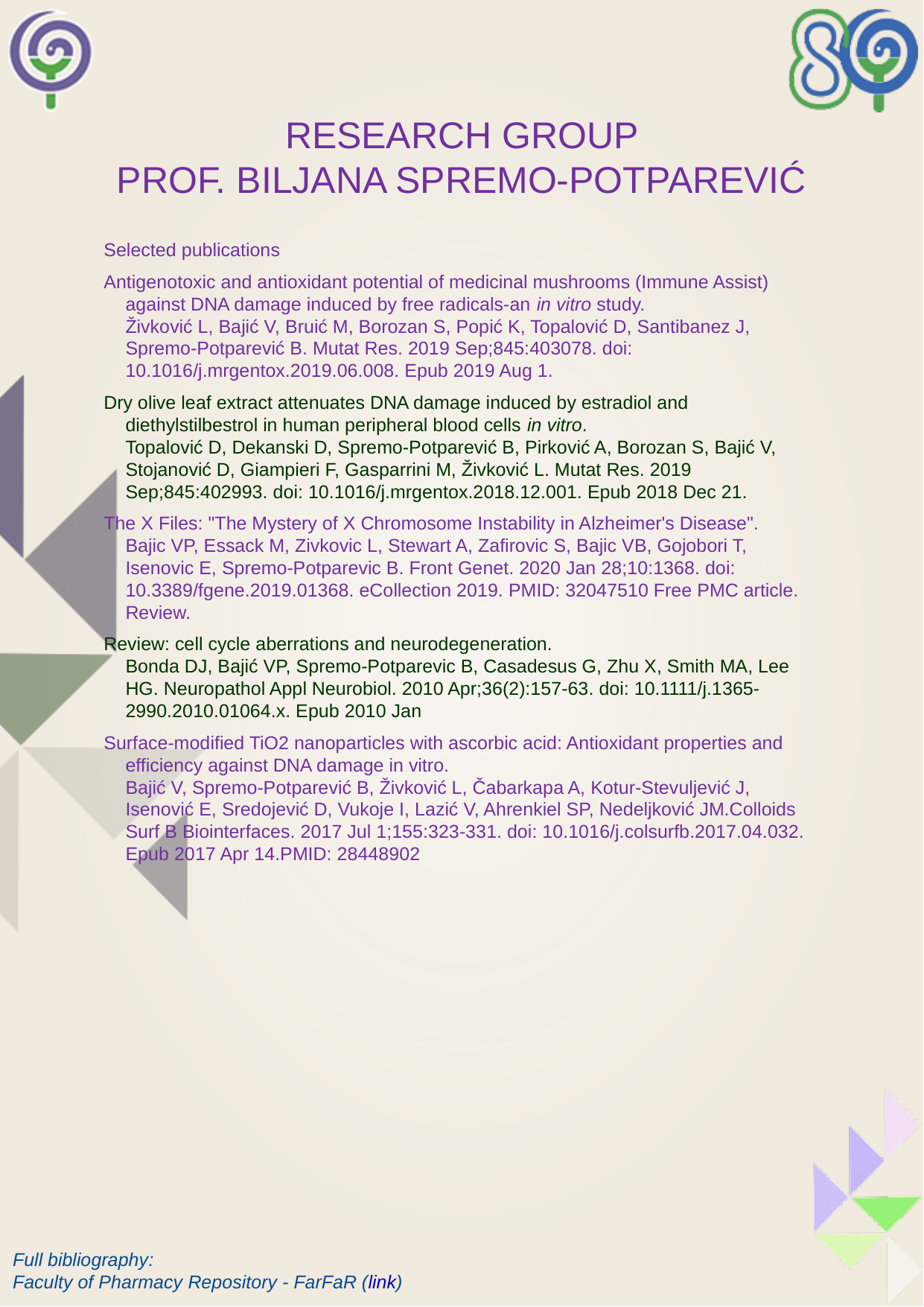

Research group
prof. Biljana Spremo-Potparević
Selected publications
Antigenotoxic and antioxidant potential of medicinal mushrooms (Immune Assist) against DNA damage induced by free radicals-an in vitro study.
Živković L, Bajić V, Bruić M, Borozan S, Popić K, Topalović D, Santibanez J, Spremo-Potparević B. Mutat Res. 2019 Sep;845:403078. doi: 10.1016/j.mrgentox.2019.06.008. Epub 2019 Aug 1.
Dry olive leaf extract attenuates DNA damage induced by estradiol and diethylstilbestrol in human peripheral blood cells in vitro.
Topalović D, Dekanski D, Spremo-Potparević B, Pirković A, Borozan S, Bajić V, Stojanović D, Giampieri F, Gasparrini M, Živković L. Mutat Res. 2019 Sep;845:402993. doi: 10.1016/j.mrgentox.2018.12.001. Epub 2018 Dec 21.
The X Files: "The Mystery of X Chromosome Instability in Alzheimer's Disease".
Bajic VP, Essack M, Zivkovic L, Stewart A, Zafirovic S, Bajic VB, Gojobori T, Isenovic E, Spremo-Potparevic B. Front Genet. 2020 Jan 28;10:1368. doi: 10.3389/fgene.2019.01368. eCollection 2019. PMID: 32047510 Free PMC article. Review.
Review: cell cycle aberrations and neurodegeneration.
Bonda DJ, Bajić VP, Spremo-Potparevic B, Casadesus G, Zhu X, Smith MA, Lee HG. Neuropathol Appl Neurobiol. 2010 Apr;36(2):157-63. doi: 10.1111/j.1365-2990.2010.01064.x. Epub 2010 Jan
Surface-modified TiO2 nanoparticles with ascorbic acid: Antioxidant properties and efficiency against DNA damage in vitro.
Bajić V, Spremo-Potparević B, Živković L, Čabarkapa A, Kotur-Stevuljević J, Isenović E, Sredojević D, Vukoje I, Lazić V, Ahrenkiel SP, Nedeljković JM.Colloids Surf B Biointerfaces. 2017 Jul 1;155:323-331. doi: 10.1016/j.colsurfb.2017.04.032. Epub 2017 Apr 14.PMID: 28448902
Full bibliography:
Faculty of Pharmacy Repository - FarFaR (link)